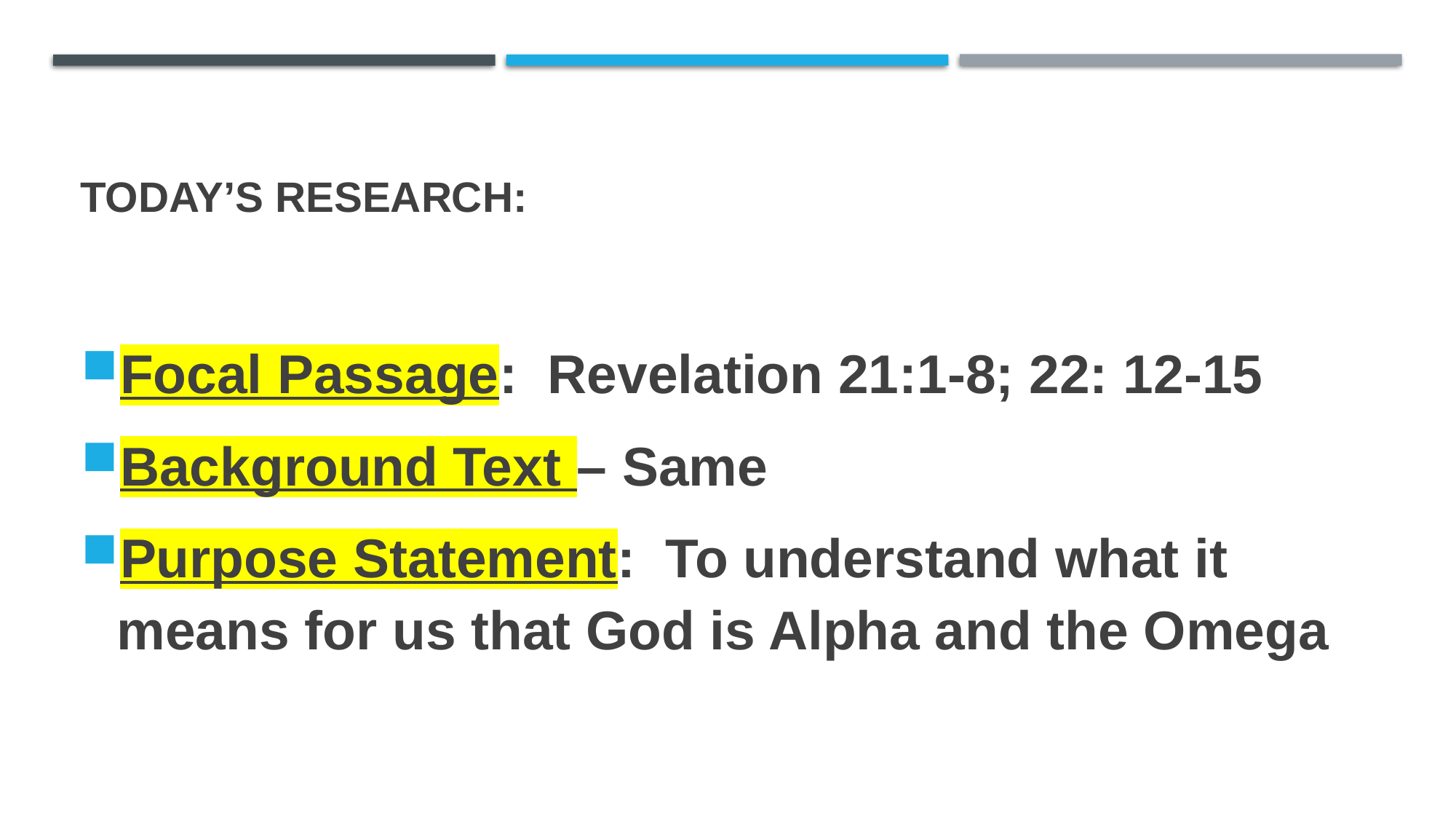

# Today’s research:
Focal Passage:  Revelation 21:1-8; 22: 12-15
Background Text – Same
Purpose Statement:  To understand what it means for us that God is Alpha and the Omega